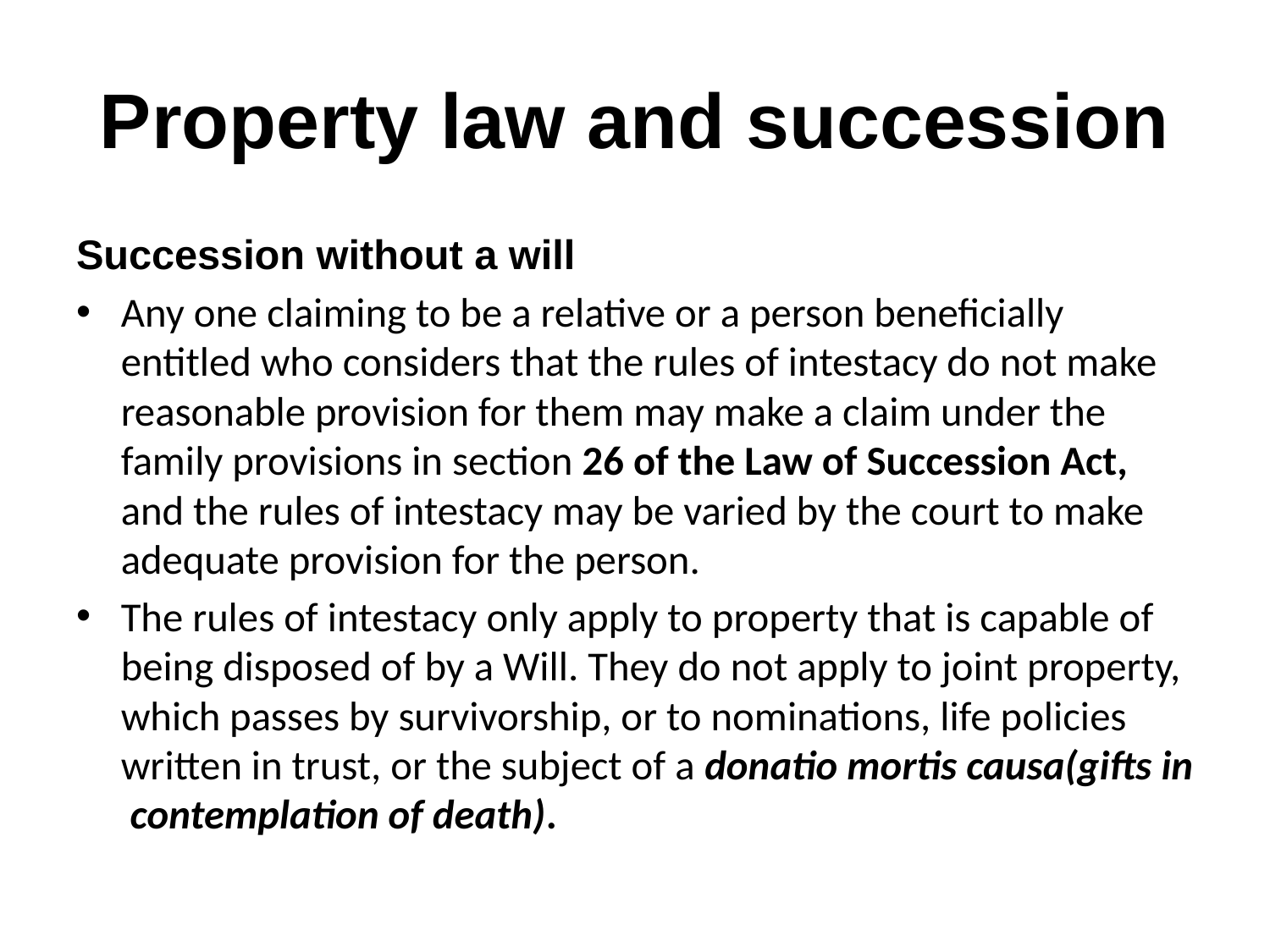

# Property law and succession
Succession without a will
Any one claiming to be a relative or a person beneficially entitled who considers that the rules of intestacy do not make reasonable provision for them may make a claim under the family provisions in section 26 of the Law of Succession Act, and the rules of intestacy may be varied by the court to make adequate provision for the person.
The rules of intestacy only apply to property that is capable of being disposed of by a Will. They do not apply to joint property, which passes by survivorship, or to nominations, life policies written in trust, or the subject of a donatio mortis causa(gifts in  contemplation of death).